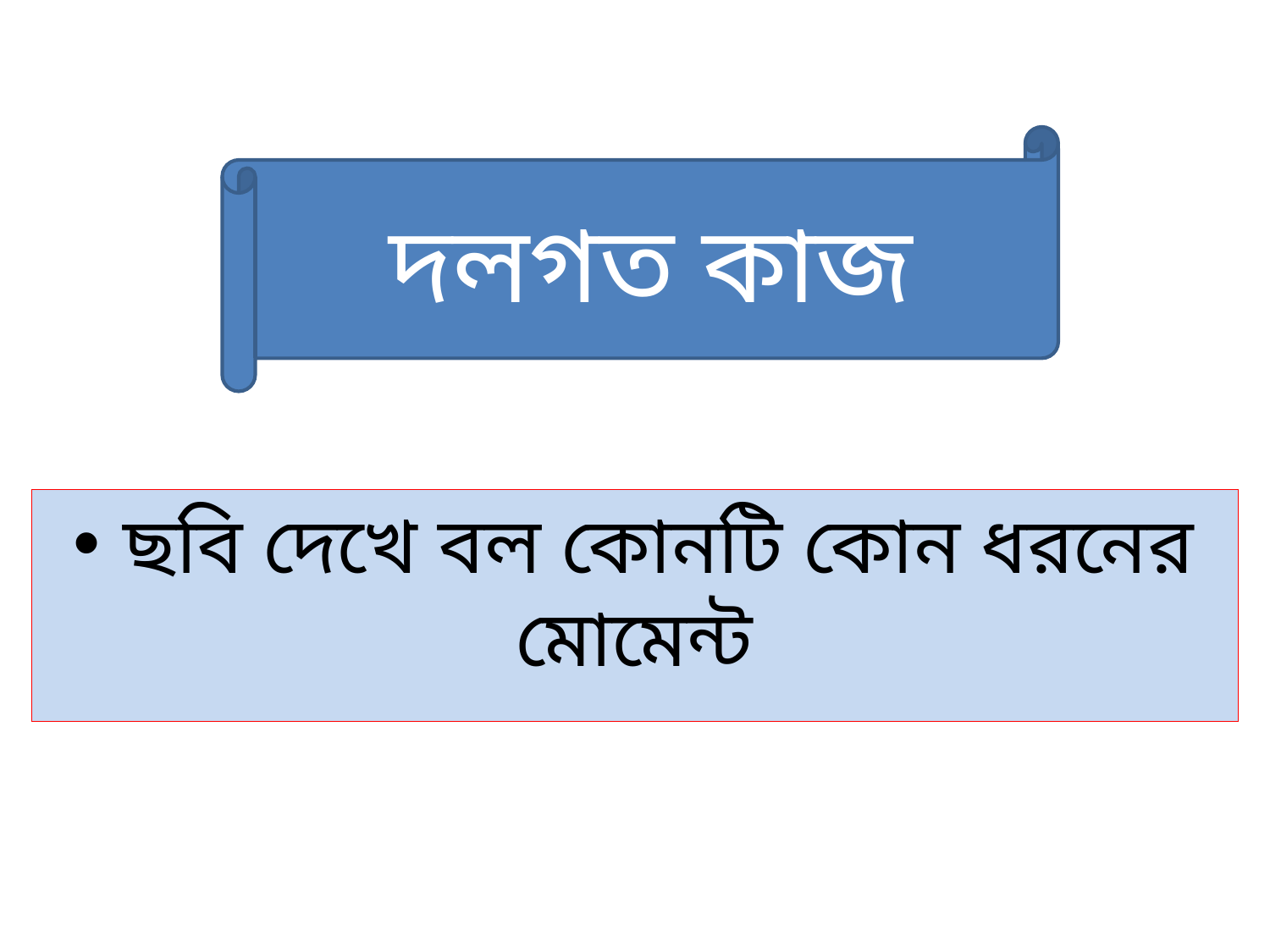

দলগত কাজ
 ছবি দেখে বল কোনটি কোন ধরনের মোমেন্ট